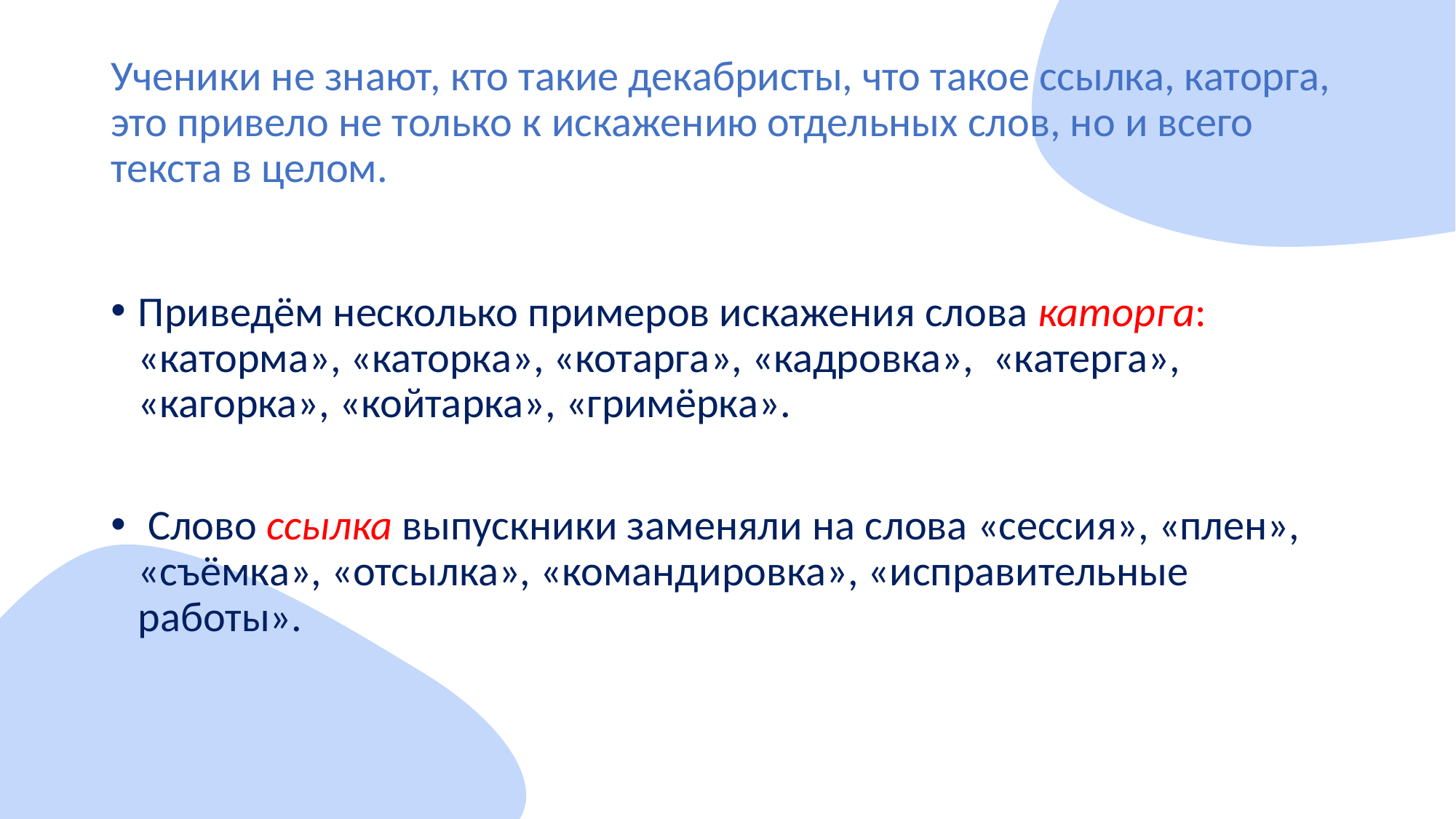

# Ученики не знают, кто такие декабристы, что такое ссылка, каторга, это привело не только к искажению отдельных слов, но и всего текста в целом.

Приведём несколько примеров искажения слова каторга: «каторма», «каторка», «котарга», «кадровка»,  «катерга», «кагорка», «койтарка», «гримёрка».

 Слово ссылка выпускники заменяли на слова «сессия», «плен», «съёмка», «отсылка», «командировка», «исправительные работы».